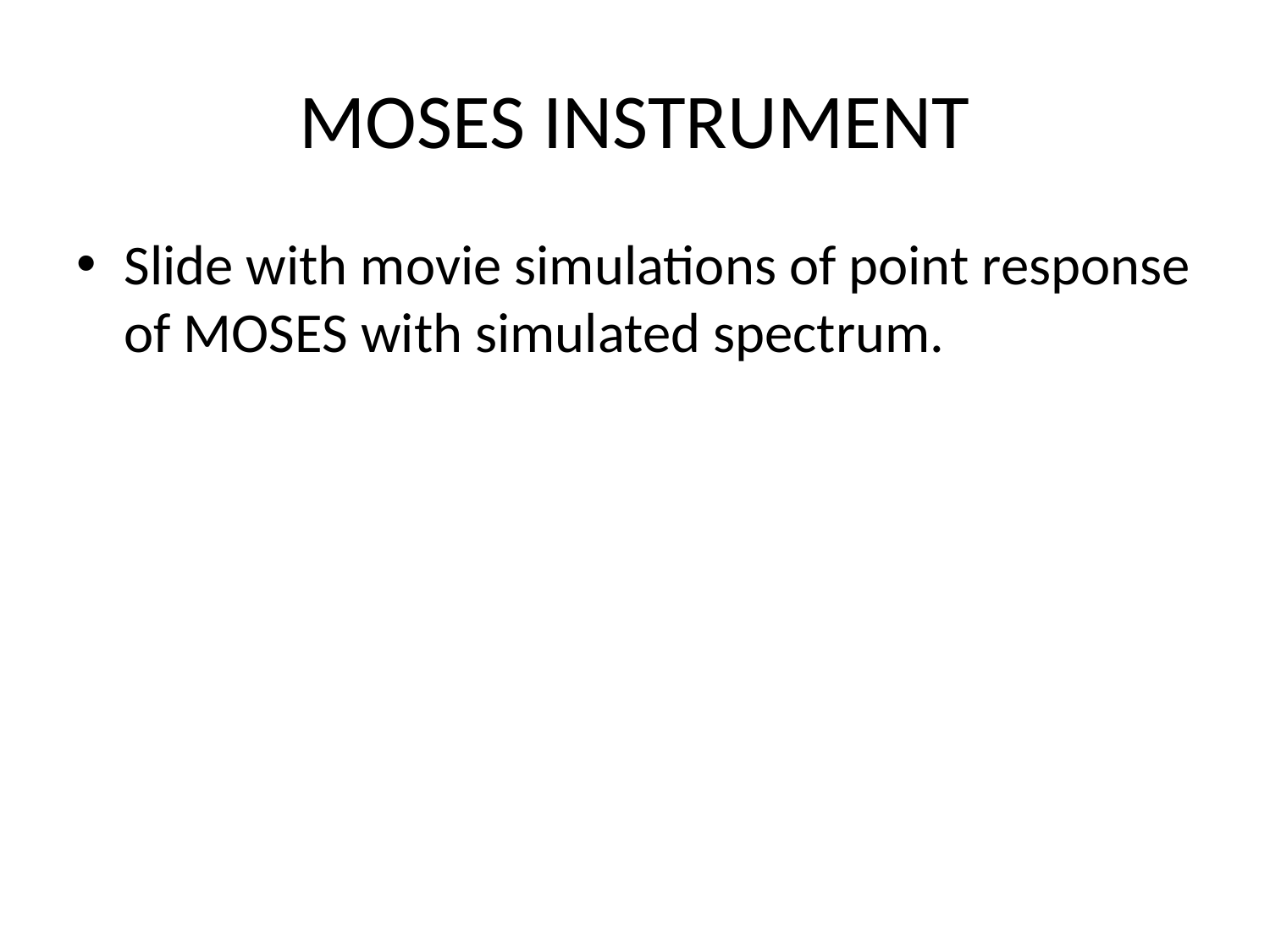

# MOSES INSTRUMENT
Slide with movie simulations of point response of MOSES with simulated spectrum.